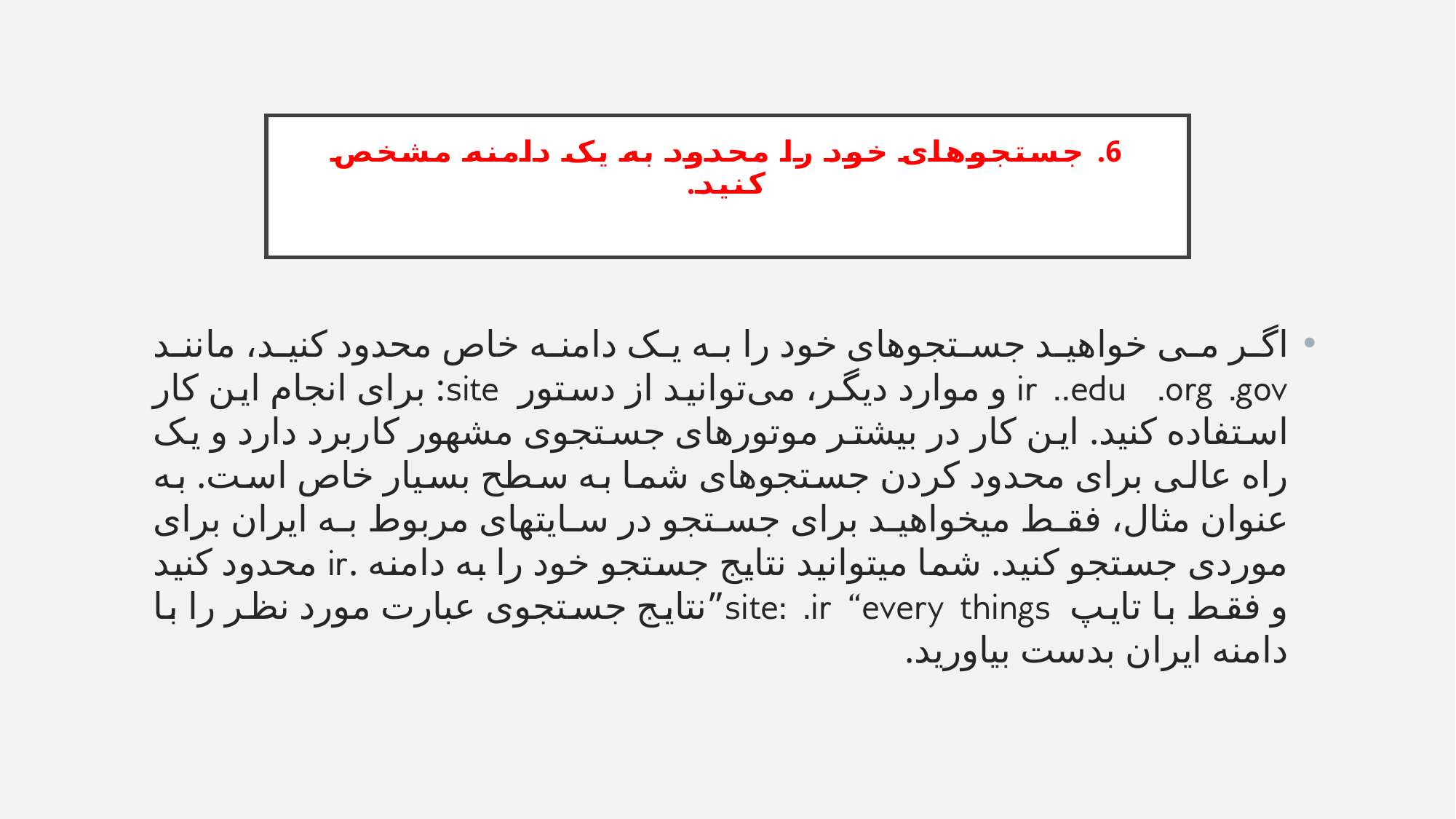

# 6. جستجوهای خود را محدود به یک دامنه مشخص کنید.
اگر می خواهید جستجوهای خود را به یک دامنه خاص محدود کنید، مانند ir ..edu  .org .gov و موارد دیگر، می‌توانید از دستور  site: برای انجام این کار استفاده کنید. این کار در بیشتر موتورهای جستجوی مشهور کاربرد دارد و یک راه عالی برای محدود کردن جستجوهای شما به سطح بسیار خاص است. به عنوان مثال، فقط میخواهید برای جستجو در سایتهای مربوط به ایران برای موردی جستجو کنید. شما میتوانید نتایج جستجو خود را به دامنه .ir محدود کنید و فقط با تایپ  site: .ir “every things”نتایج جستجوی عبارت مورد نظر را با دامنه ایران بدست بیاورید.